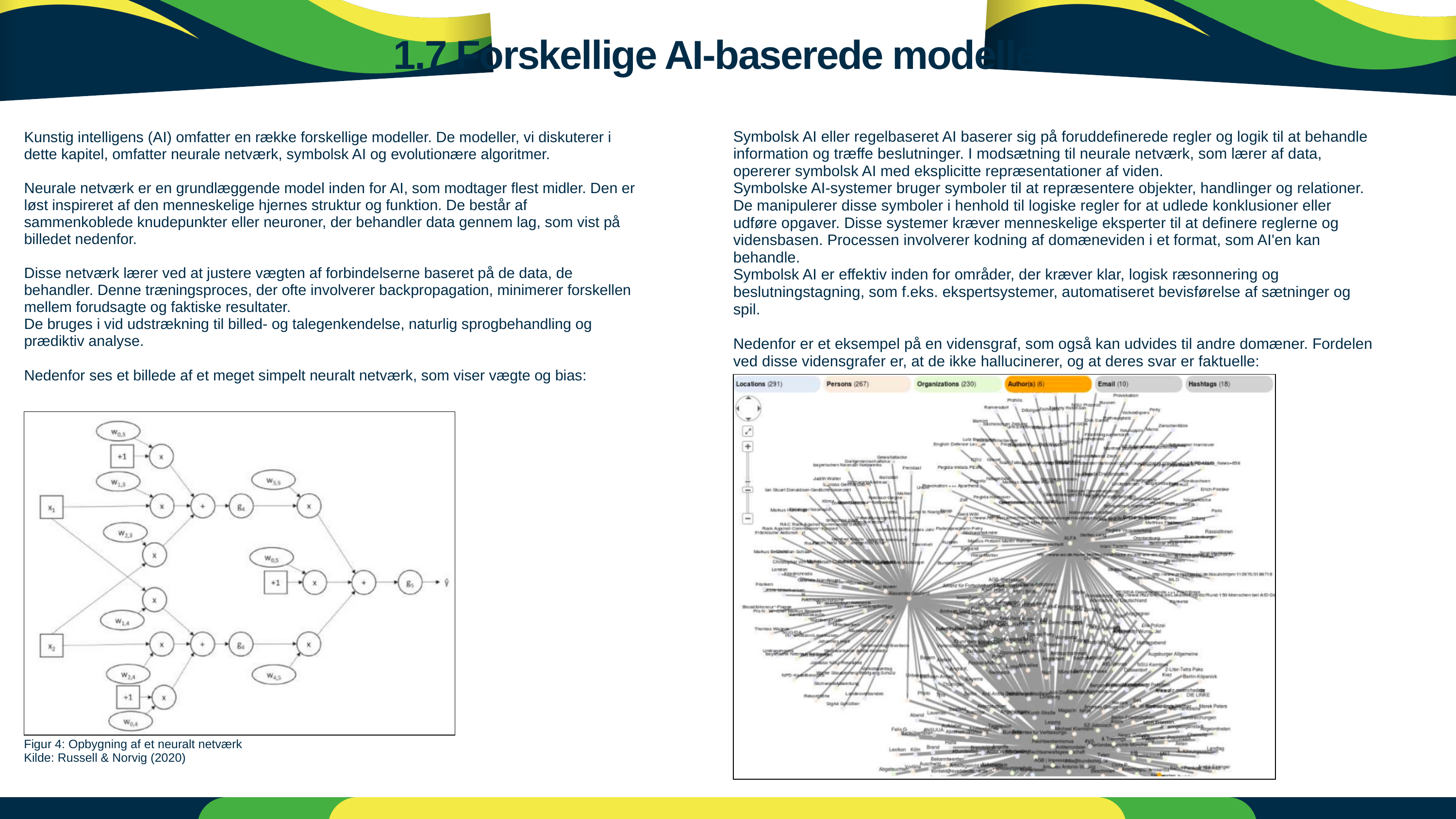

1.7 Forskellige AI-baserede modeller

Symbolsk AI eller regelbaseret AI baserer sig på foruddefinerede regler og logik til at behandle information og træffe beslutninger. I modsætning til neurale netværk, som lærer af data, opererer symbolsk AI med eksplicitte repræsentationer af viden.
Symbolske AI-systemer bruger symboler til at repræsentere objekter, handlinger og relationer. De manipulerer disse symboler i henhold til logiske regler for at udlede konklusioner eller udføre opgaver. Disse systemer kræver menneskelige eksperter til at definere reglerne og vidensbasen. Processen involverer kodning af domæneviden i et format, som AI'en kan behandle.
Symbolsk AI er effektiv inden for områder, der kræver klar, logisk ræsonnering og beslutningstagning, som f.eks. ekspertsystemer, automatiseret bevisførelse af sætninger og spil.

Nedenfor er et eksempel på en vidensgraf, som også kan udvides til andre domæner. Fordelen ved disse vidensgrafer er, at de ikke hallucinerer, og at deres svar er faktuelle:

Kunstig intelligens (AI) omfatter en række forskellige modeller. De modeller, vi diskuterer i dette kapitel, omfatter neurale netværk, symbolsk AI og evolutionære algoritmer.

Neurale netværk er en grundlæggende model inden for AI, som modtager flest midler. Den er løst inspireret af den menneskelige hjernes struktur og funktion. De består af sammenkoblede knudepunkter eller neuroner, der behandler data gennem lag, som vist på billedet nedenfor.

Disse netværk lærer ved at justere vægten af forbindelserne baseret på de data, de behandler. Denne træningsproces, der ofte involverer backpropagation, minimerer forskellen mellem forudsagte og faktiske resultater.
De bruges i vid udstrækning til billed- og talegenkendelse, naturlig sprogbehandling og prædiktiv analyse.

Nedenfor ses et billede af et meget simpelt neuralt netværk, som viser vægte og bias:

Figur 4: Opbygning af et neuralt netværk
Kilde: Russell & Norvig (2020)